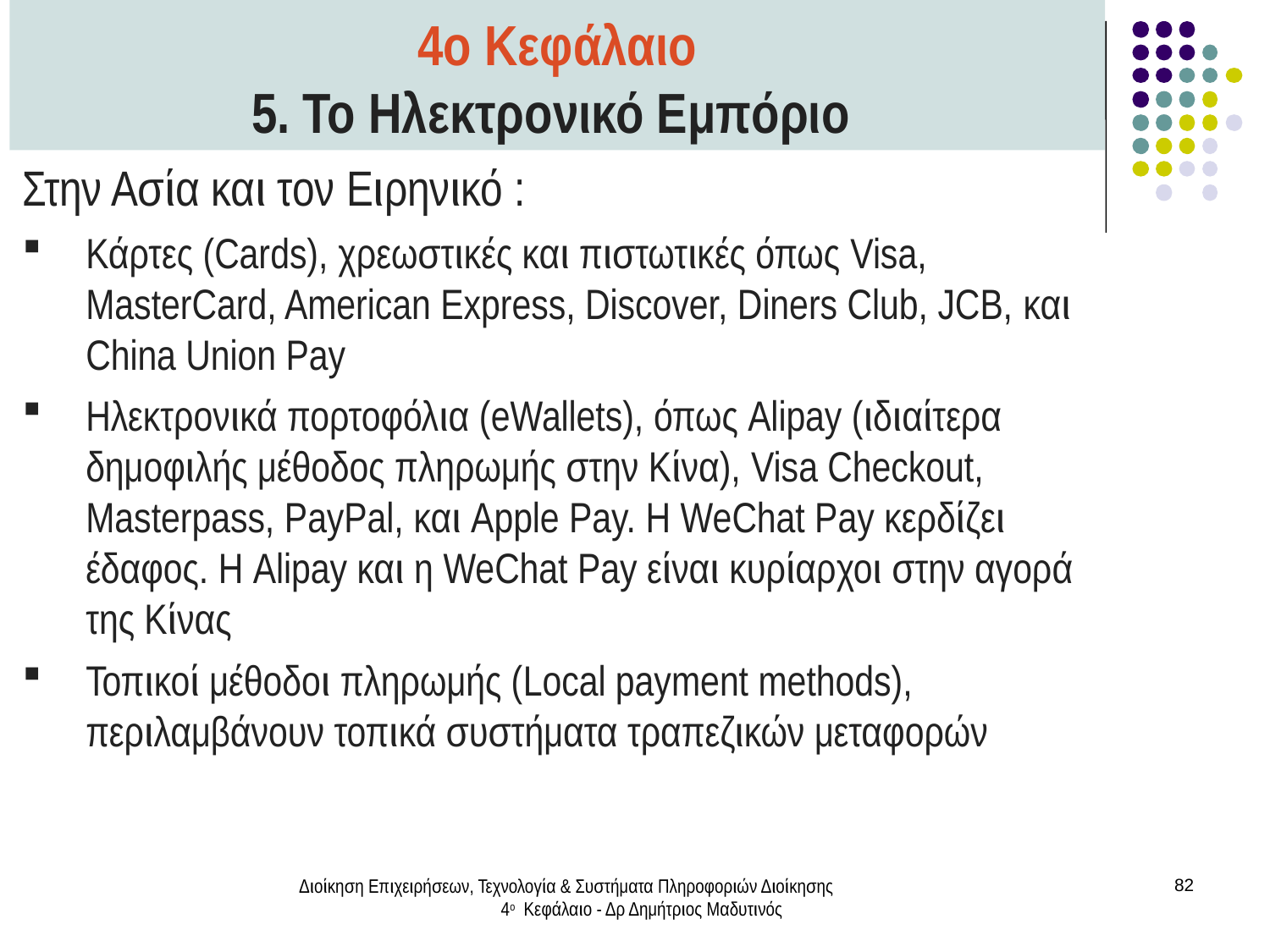

4ο Κεφάλαιο
5. Το Ηλεκτρονικό Εμπόριο
Στην Ασία και τον Ειρηνικό :
Κάρτες (Cards), χρεωστικές και πιστωτικές όπως Visa, MasterCard, American Express, Discover, Diners Club, JCB, και China Union Pay
Ηλεκτρονικά πορτοφόλια (eWallets), όπως Alipay (ιδιαίτερα δημοφιλής μέθοδος πληρωμής στην Κίνα), Visa Checkout, Masterpass, PayPal, και Apple Pay. Η WeChat Pay κερδίζει έδαφος. Η Alipay και η WeChat Pay είναι κυρίαρχοι στην αγορά της Κίνας
Τοπικοί μέθοδοι πληρωμής (Local payment methods), περιλαμβάνουν τοπικά συστήματα τραπεζικών μεταφορών
Διοίκηση Επιχειρήσεων, Τεχνολογία & Συστήματα Πληροφοριών Διοίκησης                                   4ο  Κεφάλαιο - Δρ Δημήτριος Μαδυτινός
82